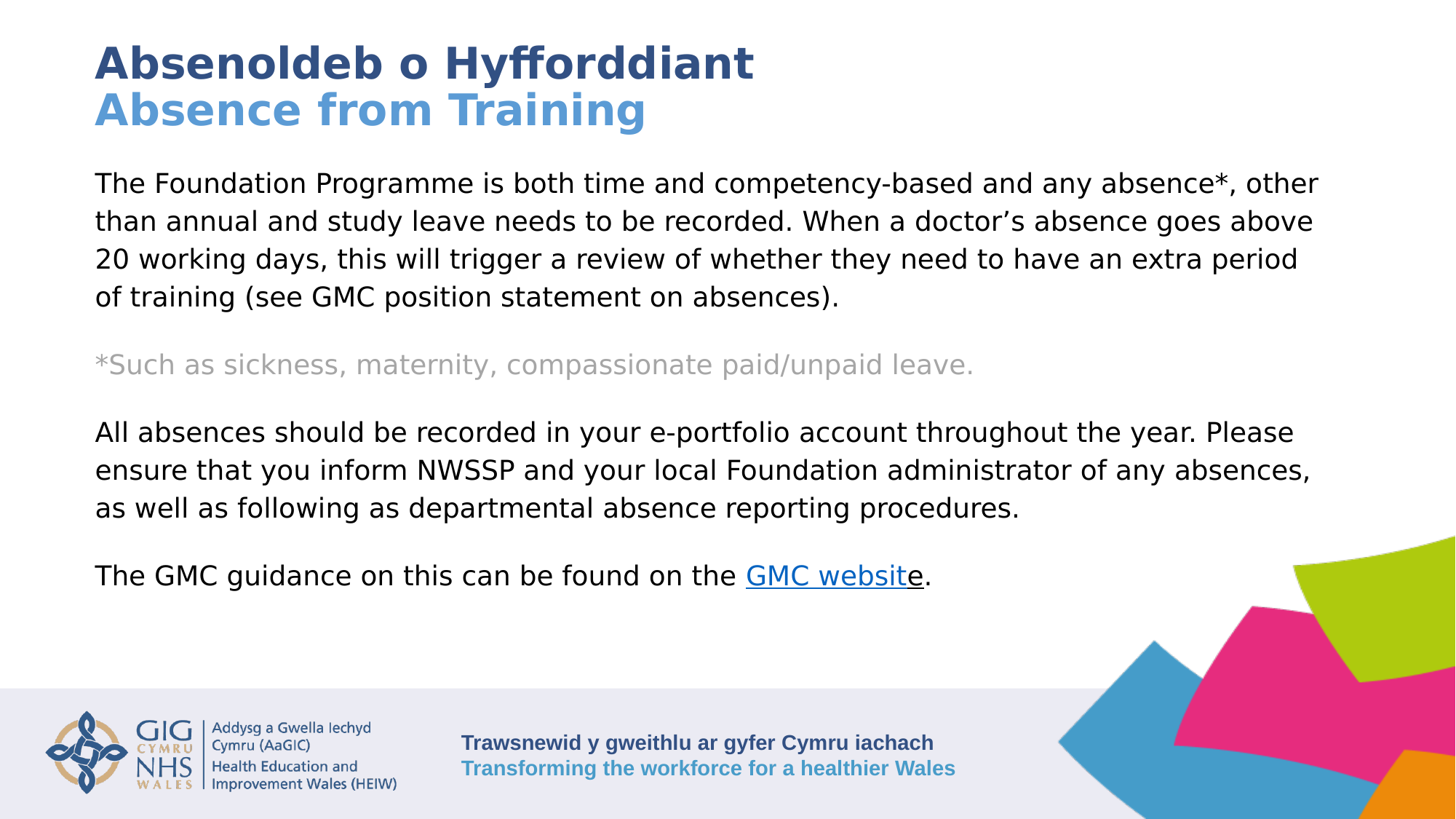

# Absenoldeb o Hyfforddiant Absence from Training
The Foundation Programme is both time and competency-based and any absence*, other than annual and study leave needs to be recorded. When a doctor’s absence goes above 20 working days, this will trigger a review of whether they need to have an extra period of training (see GMC position statement on absences).
*Such as sickness, maternity, compassionate paid/unpaid leave.
All absences should be recorded in your e-portfolio account throughout the year. Please ensure that you inform NWSSP and your local Foundation administrator of any absences, as well as following as departmental absence reporting procedures.
The GMC guidance on this can be found on the GMC website.